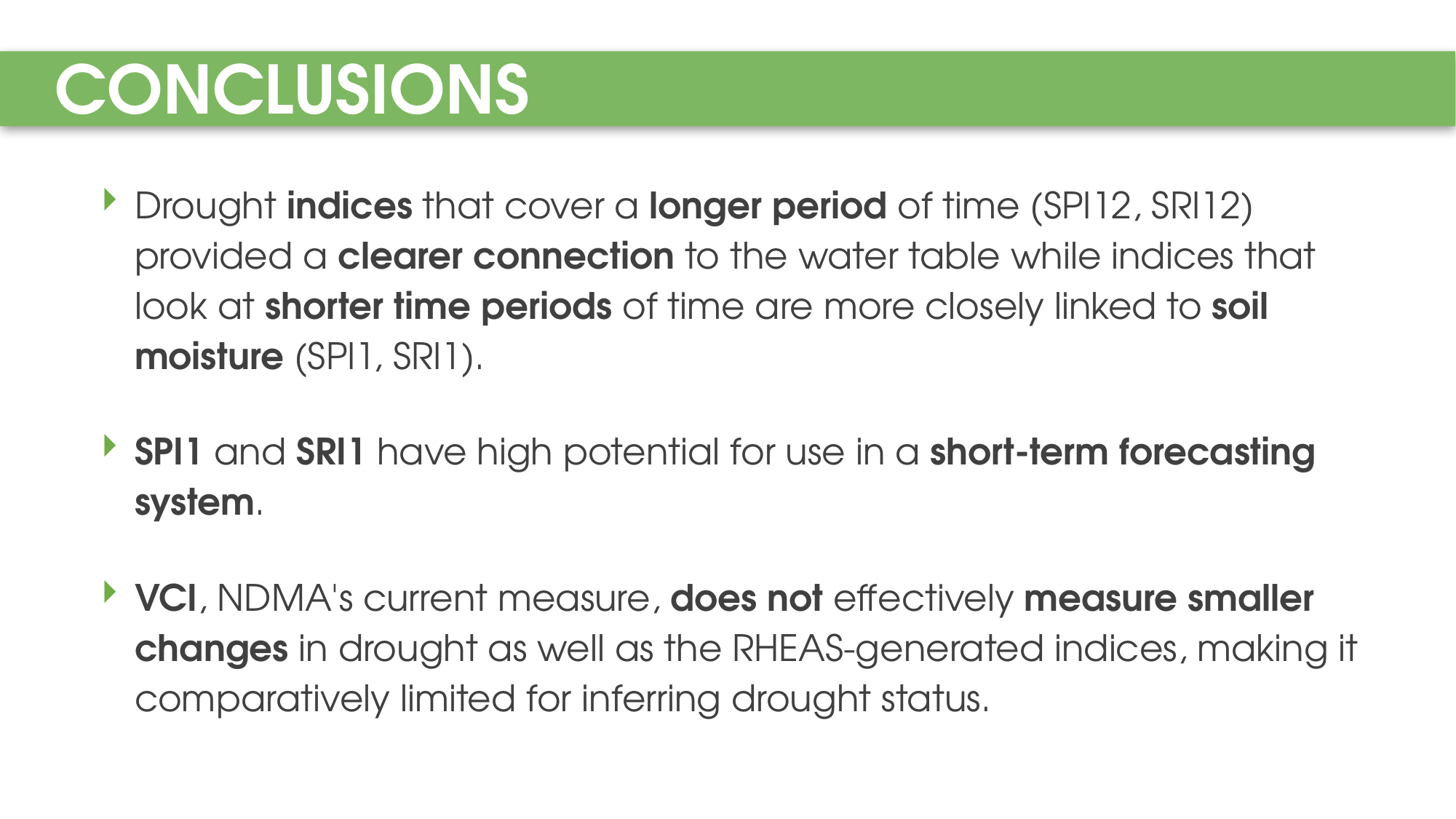

CONCLUSIONS
Drought indices that cover a longer period of time (SPI12, SRI12) provided a clearer connection to the water table while indices that look at shorter time periods of time are more closely linked to soil moisture (SPI1, SRI1).
SPI1 and SRI1 have high potential for use in a short-term forecasting system.
VCI, NDMA's current measure, does not effectively measure smaller changes in drought as well as the RHEAS-generated indices, making it comparatively limited for inferring drought status.